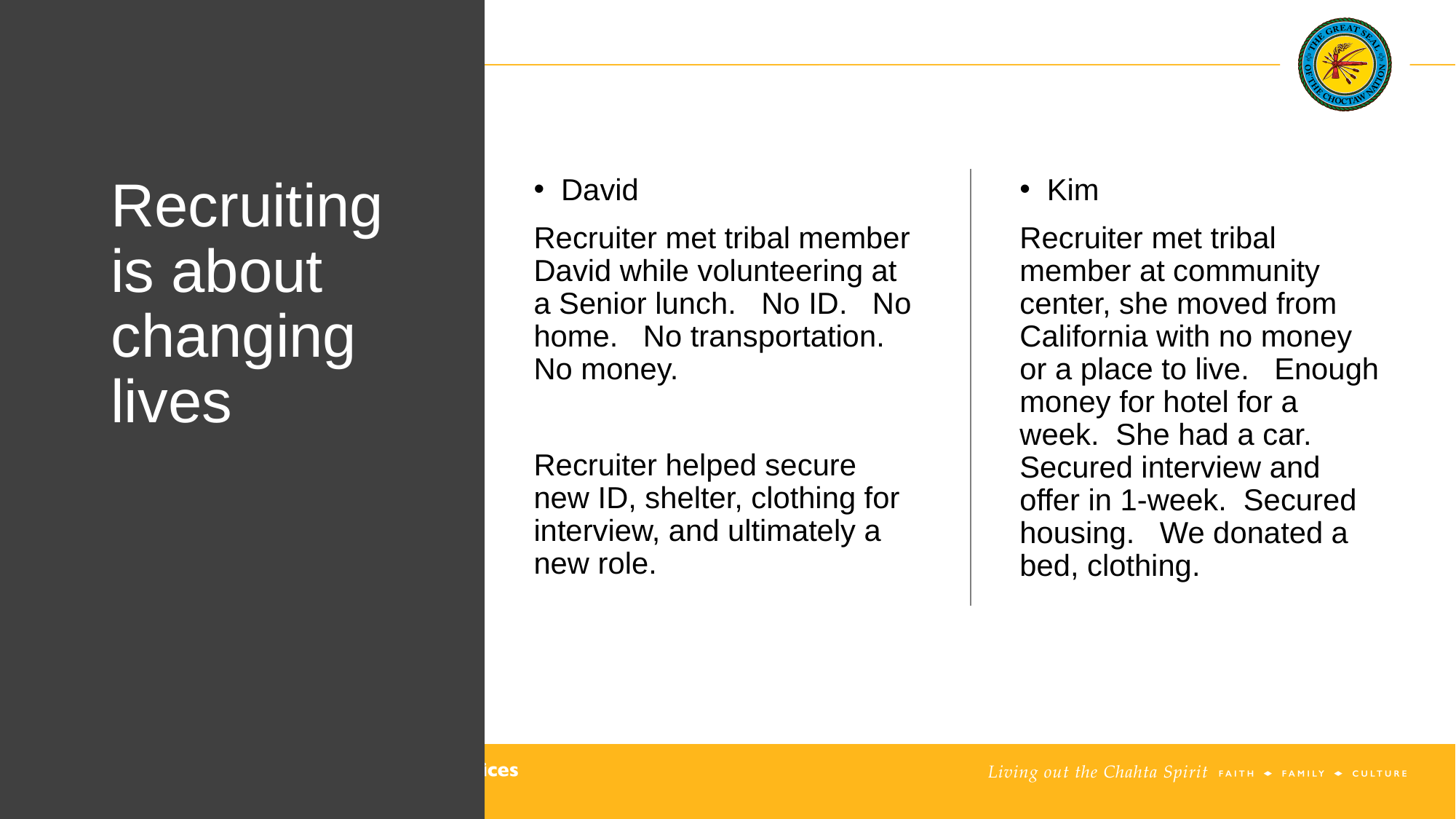

# Recruiting is about changing lives
David
Recruiter met tribal member David while volunteering at a Senior lunch.   No ID.   No home.   No transportation.  No money.

Recruiter helped secure new ID, shelter, clothing for interview, and ultimately a new role.
Kim
Recruiter met tribal member at community center, she moved from California with no money or a place to live.   Enough money for hotel for a week.  She had a car.   Secured interview and offer in 1-week.  Secured housing.   We donated a bed, clothing.